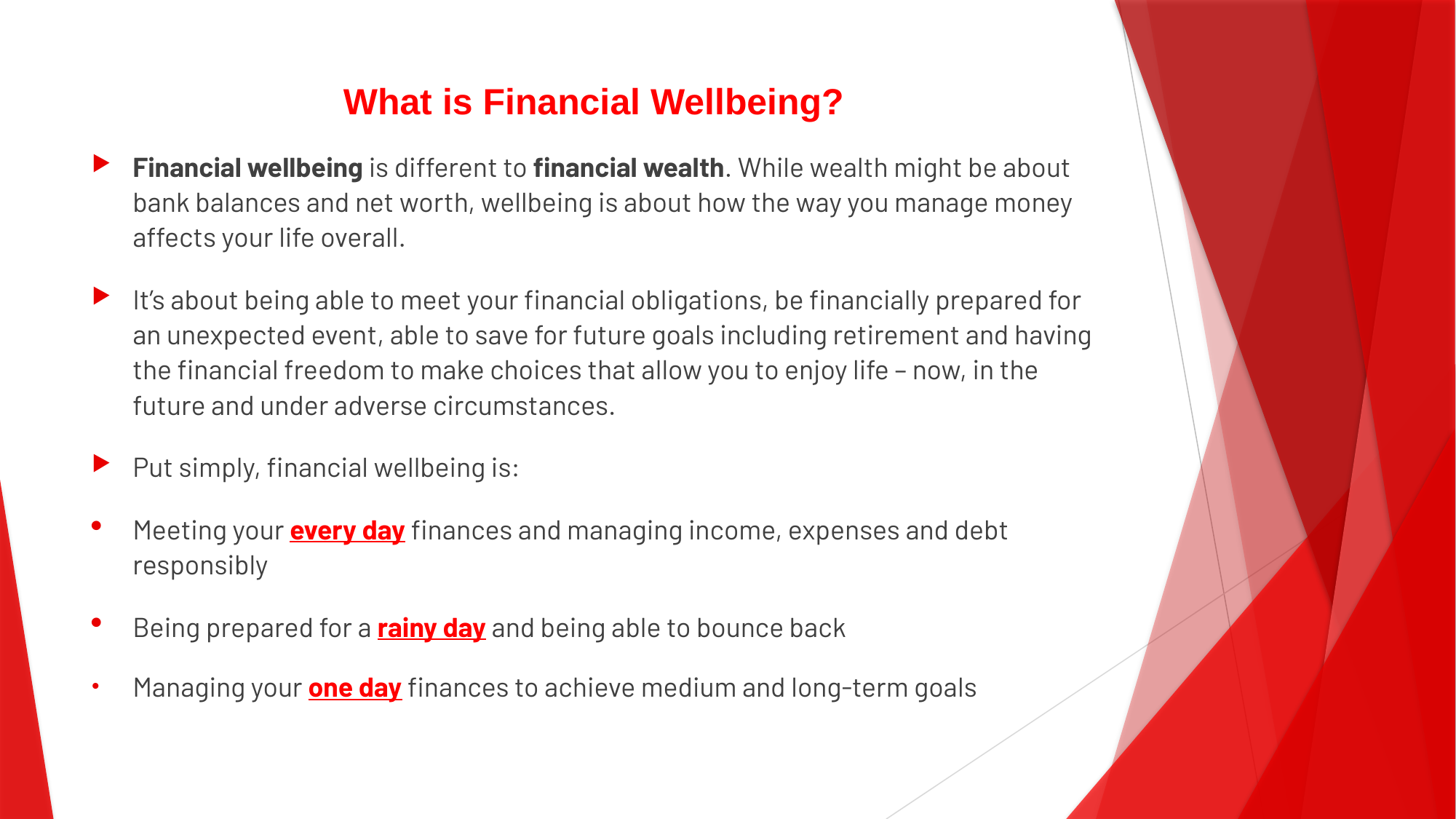

# What is Financial Wellbeing?
Financial wellbeing is different to financial wealth. While wealth might be about bank balances and net worth, wellbeing is about how the way you manage money affects your life overall.
It’s about being able to meet your financial obligations, be financially prepared for an unexpected event, able to save for future goals including retirement and having the financial freedom to make choices that allow you to enjoy life – now, in the future and under adverse circumstances.
Put simply, financial wellbeing is:
Meeting your every day finances and managing income, expenses and debt responsibly
Being prepared for a rainy day and being able to bounce back
Managing your one day finances to achieve medium and long-term goals